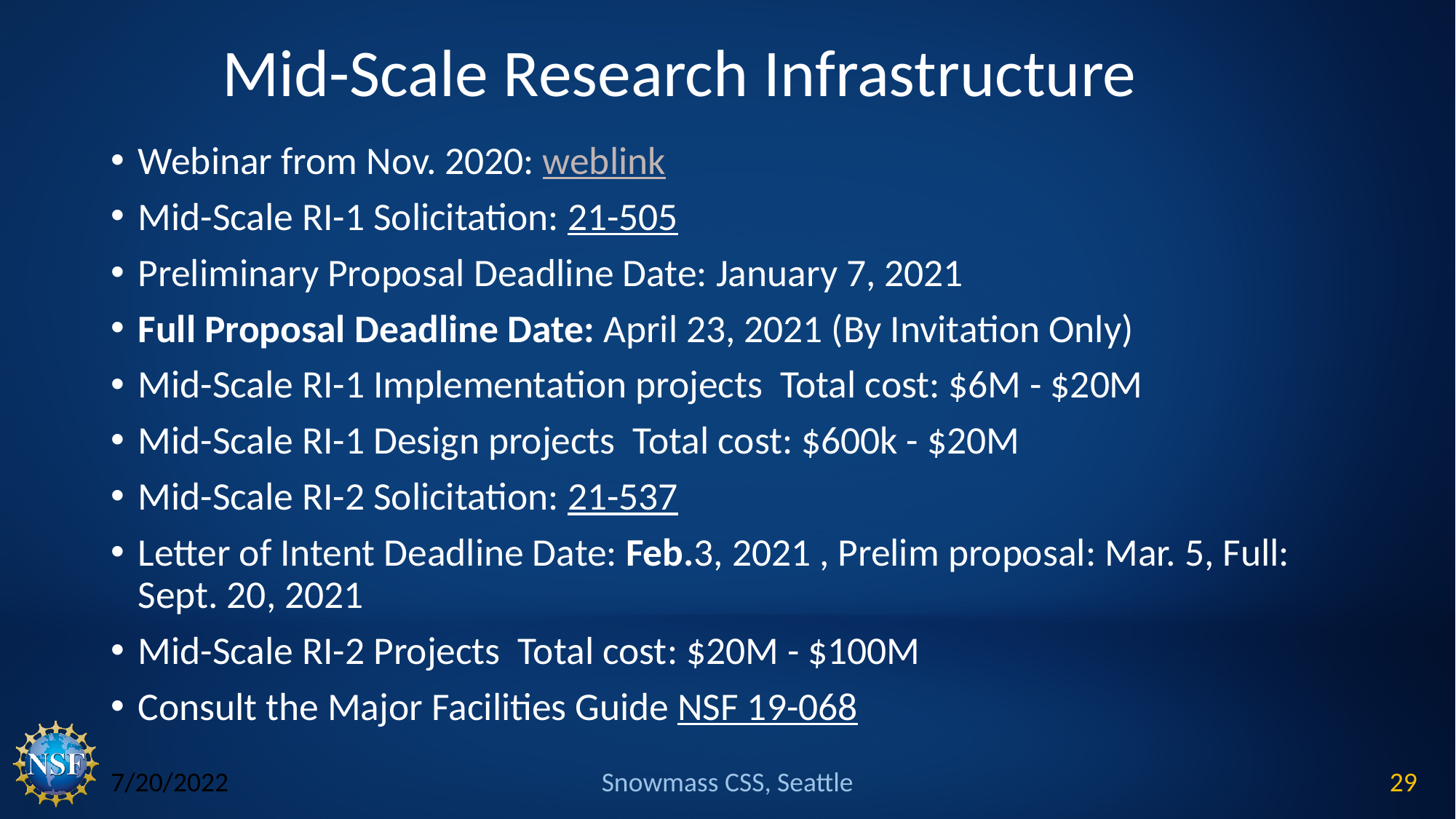

# Mid-Scale Research Infrastructure
Webinar from Nov. 2020: weblink
Mid-Scale RI-1 Solicitation: 21-505
Preliminary Proposal Deadline Date: January 7, 2021
Full Proposal Deadline Date: April 23, 2021 (By Invitation Only)
Mid-Scale RI-1 Implementation projects  Total cost: $6M - $20M
Mid-Scale RI-1 Design projects  Total cost: $600k - $20M
Mid-Scale RI-2 Solicitation: 21-537
Letter of Intent Deadline Date: Feb.3, 2021 , Prelim proposal: Mar. 5, Full: Sept. 20, 2021
Mid-Scale RI-2 Projects  Total cost: $20M - $100M
Consult the Major Facilities Guide NSF 19-068

7/20/2022
Snowmass CSS, Seattle
29